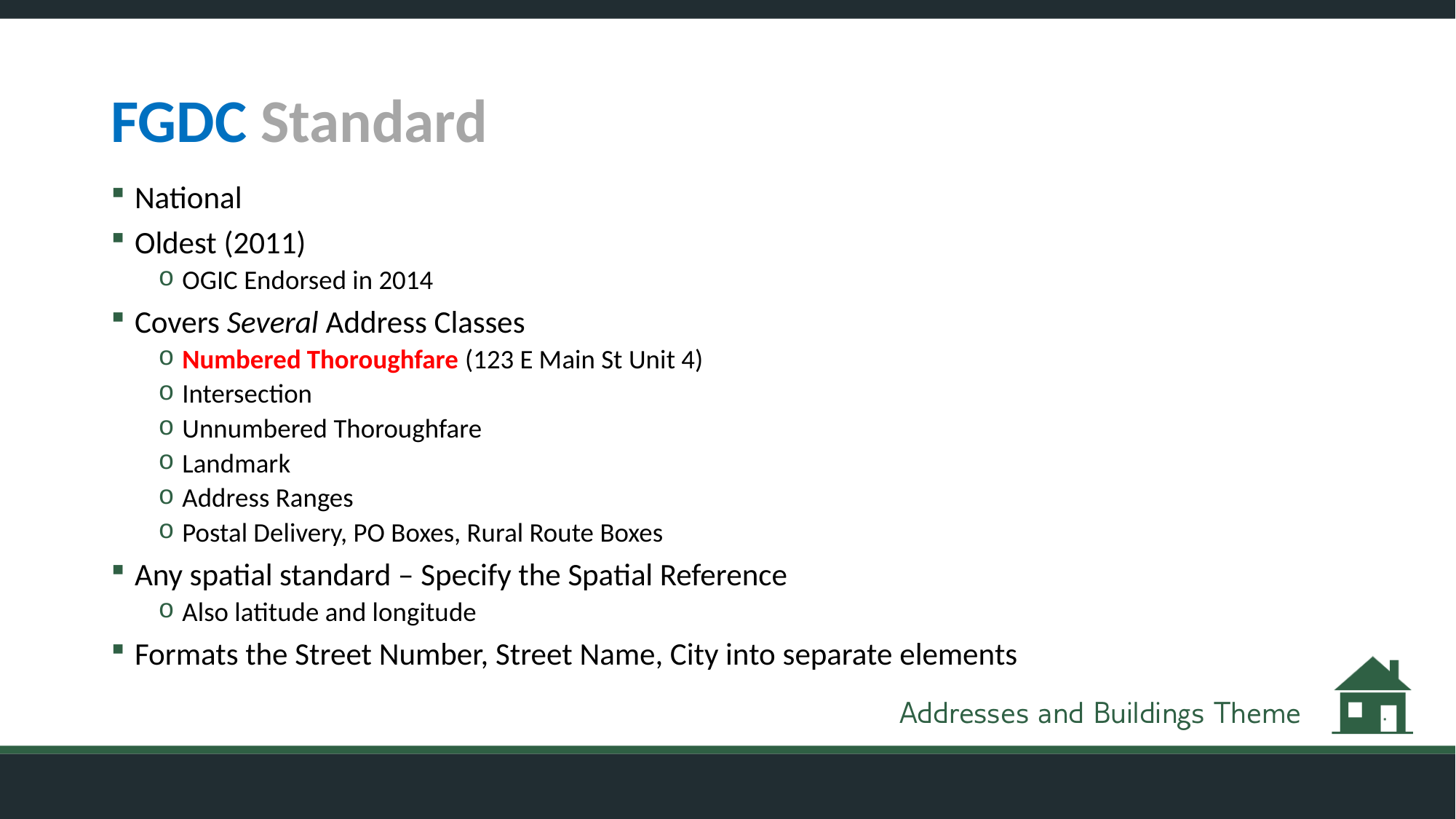

# FGDC Standard
National
Oldest (2011)
OGIC Endorsed in 2014
Covers Several Address Classes
Numbered Thoroughfare (123 E Main St Unit 4)
Intersection
Unnumbered Thoroughfare
Landmark
Address Ranges
Postal Delivery, PO Boxes, Rural Route Boxes
Any spatial standard – Specify the Spatial Reference
Also latitude and longitude
Formats the Street Number, Street Name, City into separate elements